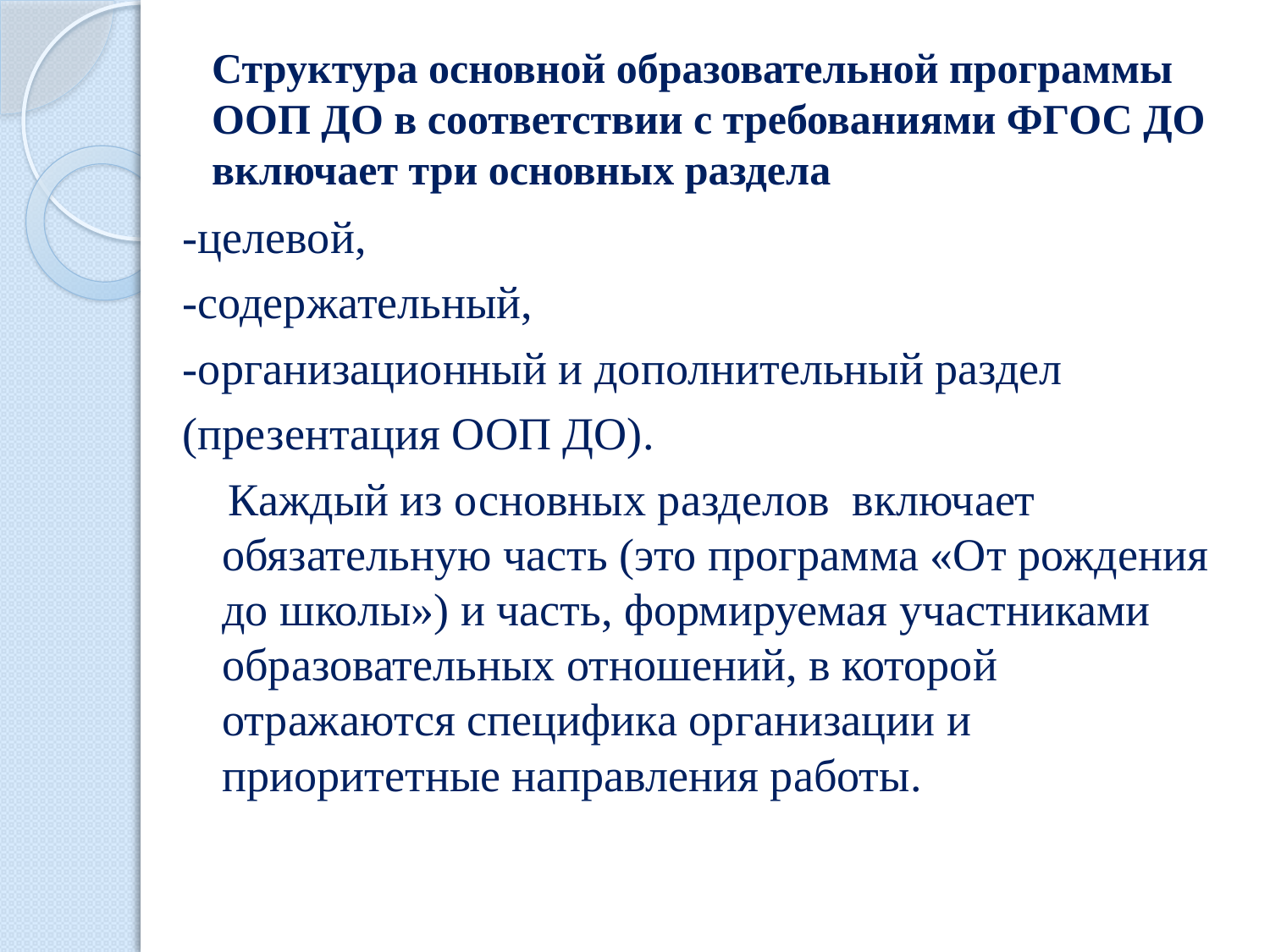

# Структура основной образовательной программы ООП ДО в соответствии с требованиями ФГОС ДО включает три основных раздела
-целевой,
-содержательный,
-организационный и дополнительный раздел
(презентация ООП ДО).
    Каждый из основных разделов  включает обязательную часть (это программа «От рождения до школы») и часть, формируемая участниками образовательных отношений, в которой отражаются специфика организации и приоритетные направления работы.